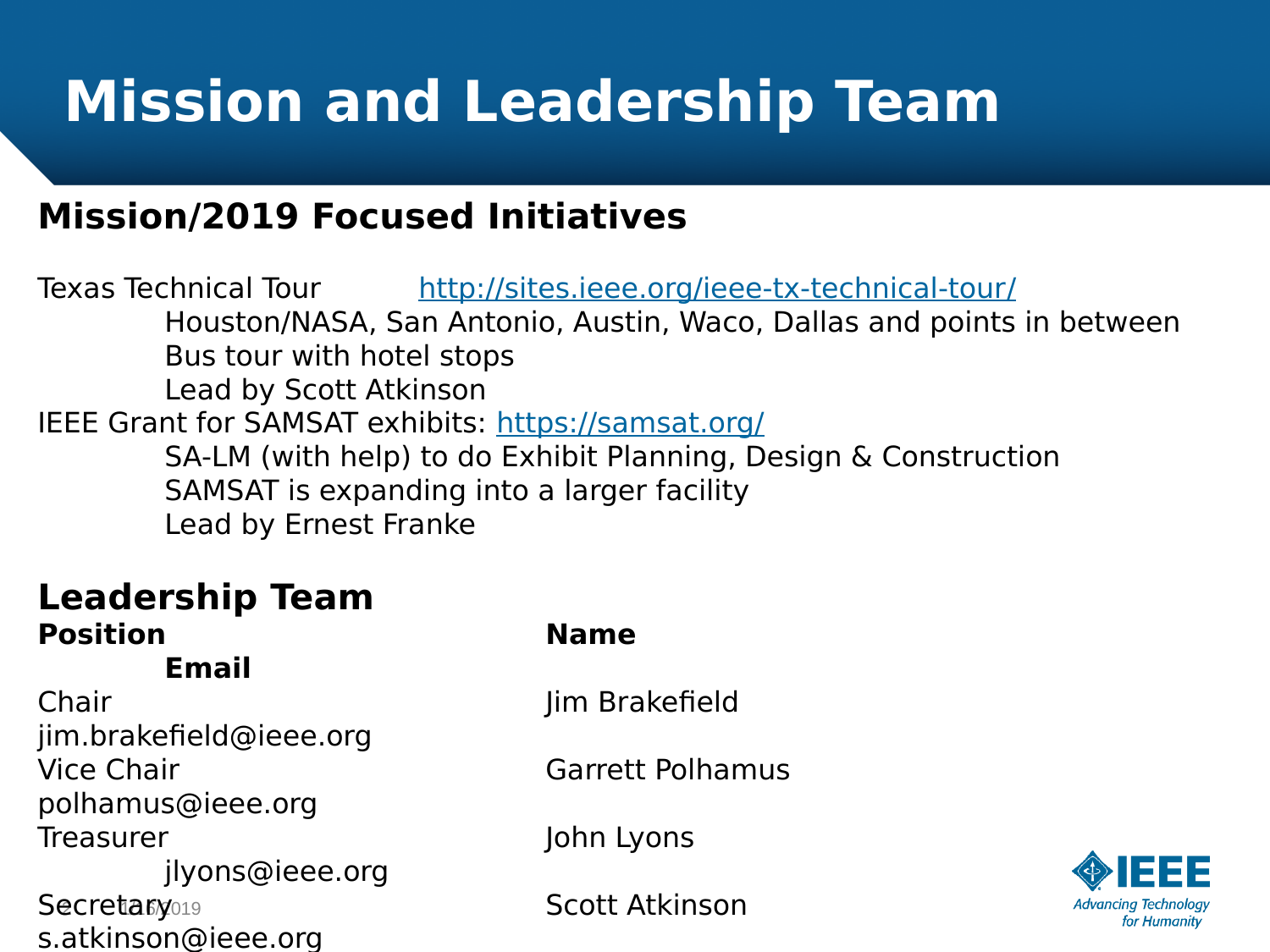

# Mission and Leadership Team
Mission/2019 Focused Initiatives

Texas Technical Tour	http://sites.ieee.org/ieee-tx-technical-tour/
	Houston/NASA, San Antonio, Austin, Waco, Dallas and points in between
	Bus tour with hotel stops
	Lead by Scott Atkinson
IEEE Grant for SAMSAT exhibits: https://samsat.org/
	SA-LM (with help) to do Exhibit Planning, Design & Construction
	SAMSAT is expanding into a larger facility
	Lead by Ernest Franke

Leadership Team
Position			Name						Email
Chair				Jim Brakefield				jim.brakefield@ieee.org
Vice Chair			Garrett Polhamus				polhamus@ieee.org
Treasurer			John Lyons					jlyons@ieee.org
Secretary			Scott Atkinson				s.atkinson@ieee.org
With assistance by: Wiggins, Harris, Franke & O’Brien
2
1/16/2019